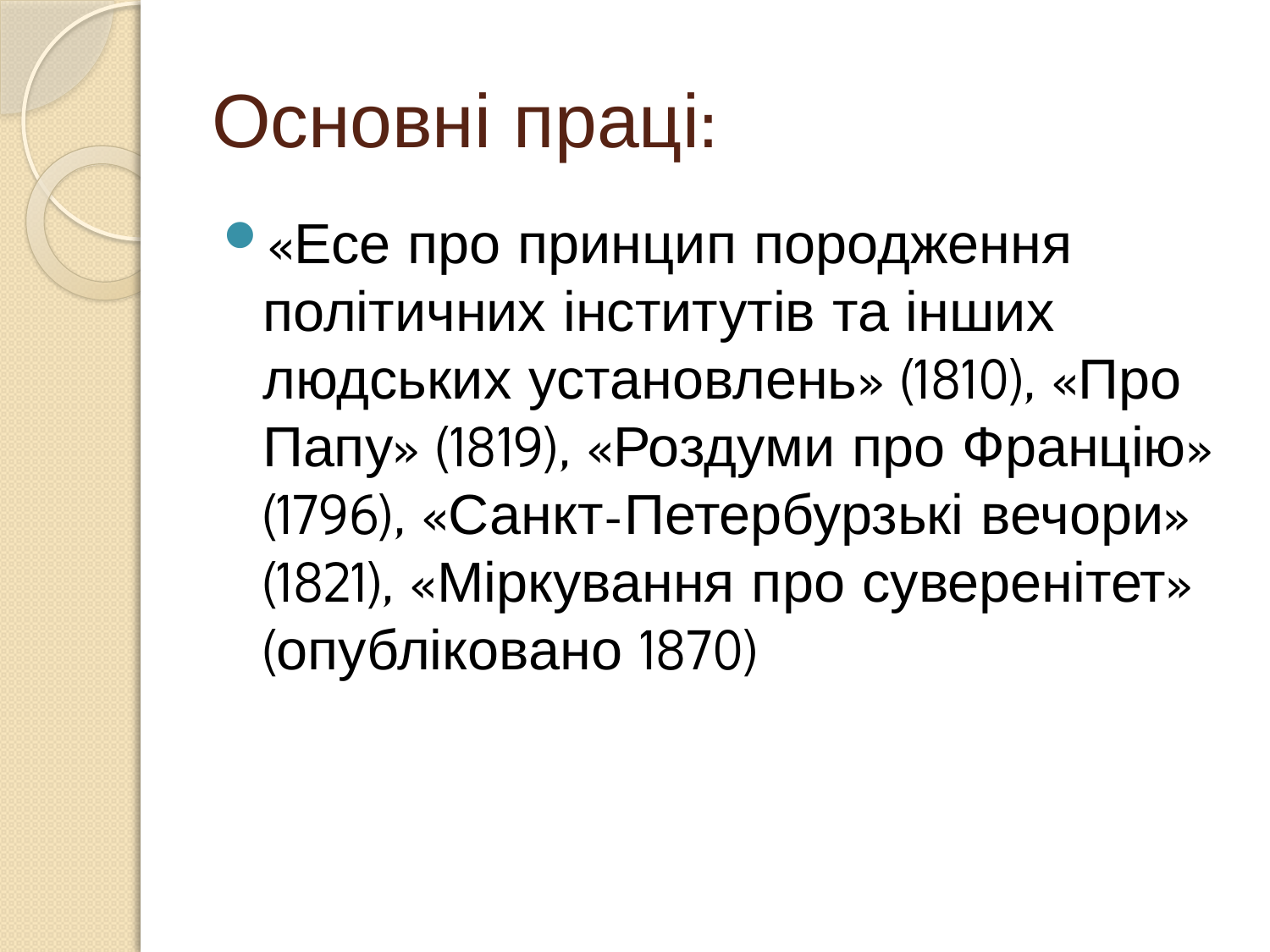

# Основні праці:
«Есе про принцип породження політичних інститутів та інших людських установлень» (1810), «Про Папу» (1819), «Роздуми про Францію» (1796), «Санкт-Петербурзькі вечори» (1821), «Міркування про суверенітет» (опубліковано 1870)